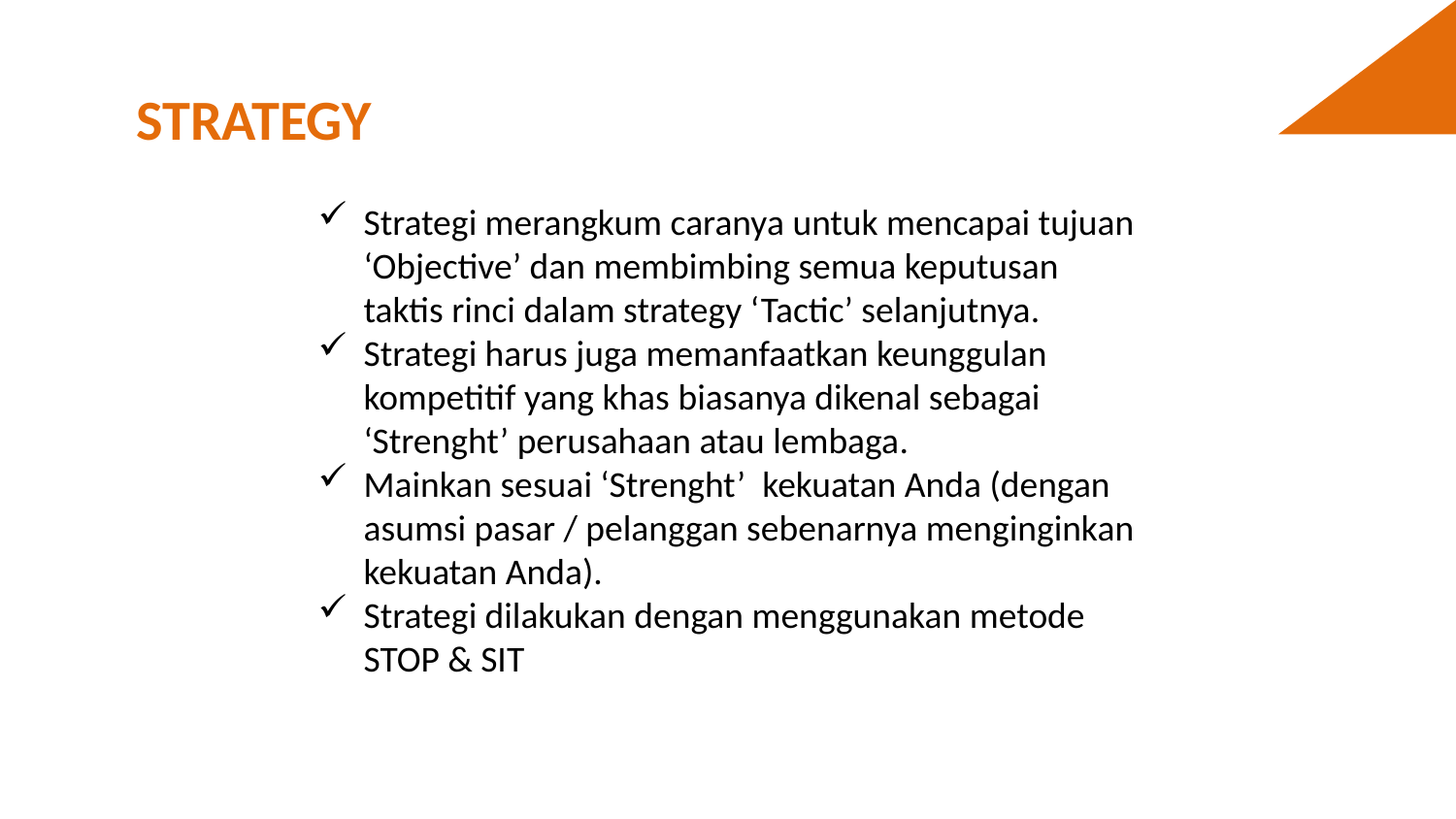

STRATEGY
Strategi merangkum caranya untuk mencapai tujuan ‘Objective’ dan membimbing semua keputusan taktis rinci dalam strategy ‘Tactic’ selanjutnya.
Strategi harus juga memanfaatkan keunggulan kompetitif yang khas biasanya dikenal sebagai ‘Strenght’ perusahaan atau lembaga.
Mainkan sesuai ‘Strenght’  kekuatan Anda (dengan asumsi pasar / pelanggan sebenarnya menginginkan kekuatan Anda).
Strategi dilakukan dengan menggunakan metode STOP & SIT